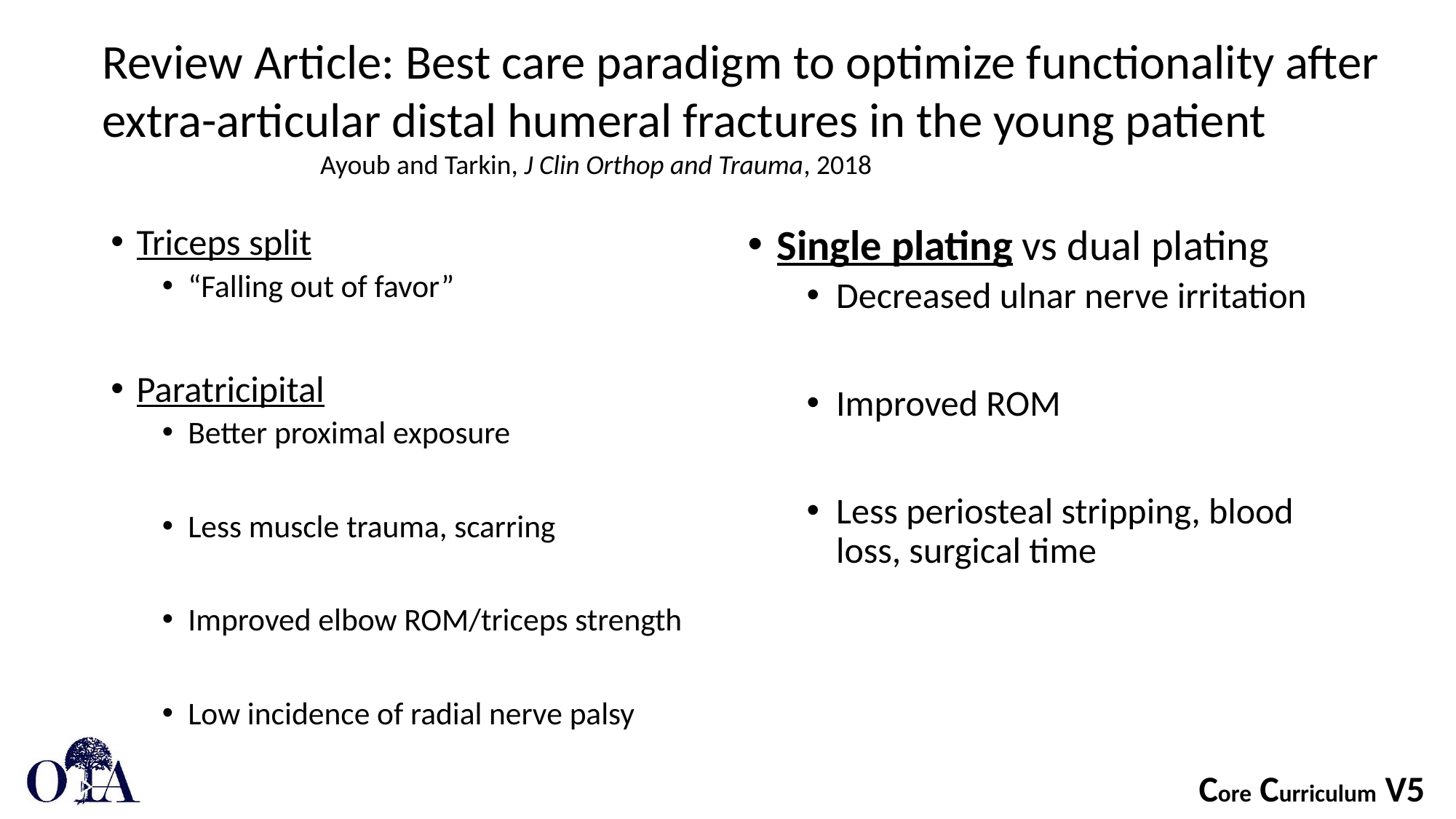

Review Article: Best care paradigm to optimize functionality after extra-articular distal humeral fractures in the young patient
		Ayoub and Tarkin, J Clin Orthop and Trauma, 2018
Triceps split
“Falling out of favor”

Paratricipital
Better proximal exposure

Less muscle trauma, scarring

Improved elbow ROM/triceps strength

Low incidence of radial nerve palsy

Single plating vs dual plating
Decreased ulnar nerve irritation

Improved ROM

Less periosteal stripping, blood loss, surgical time